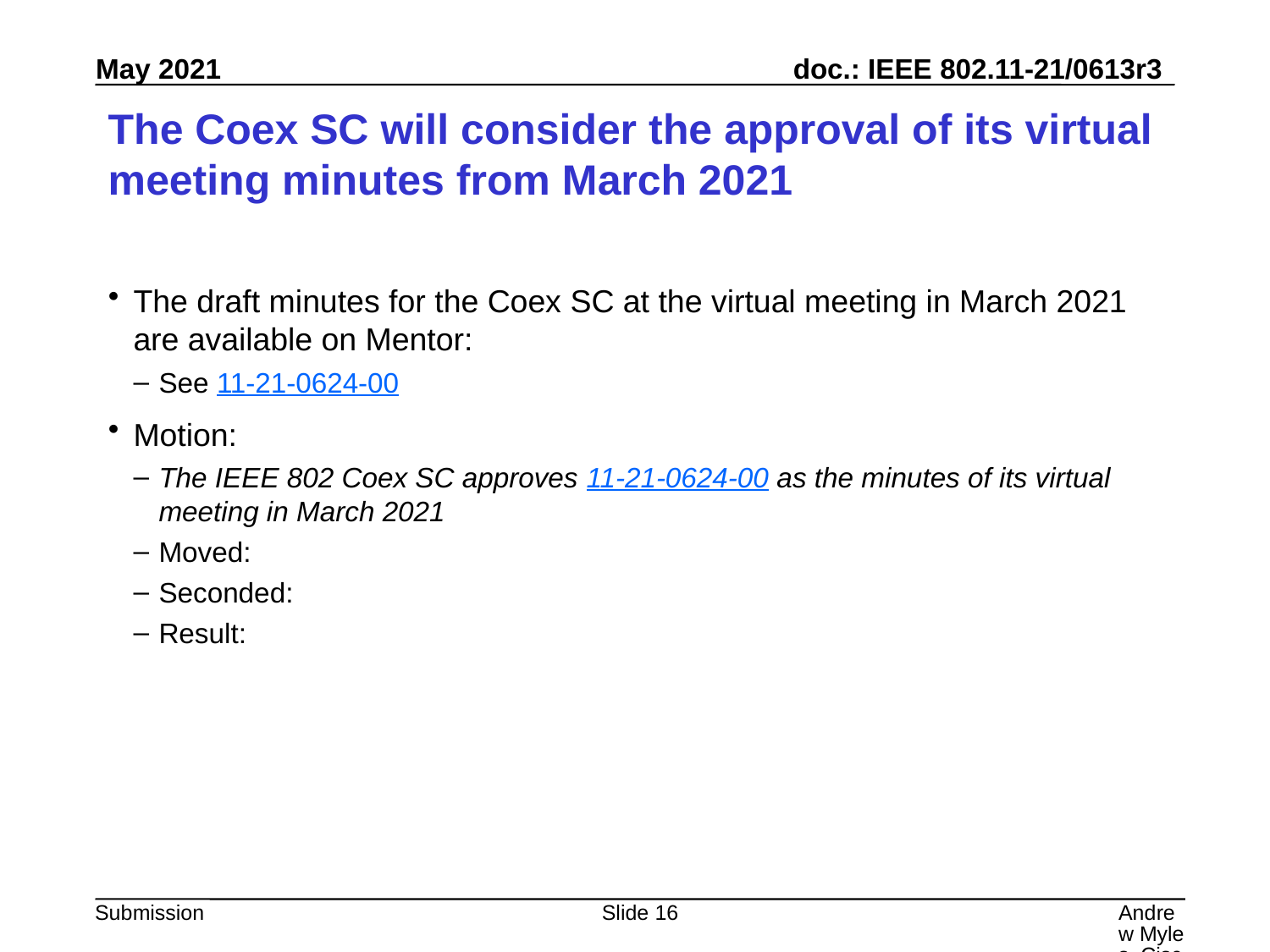

# The Coex SC will consider the approval of its virtual meeting minutes from March 2021
The draft minutes for the Coex SC at the virtual meeting in March 2021 are available on Mentor:
See 11-21-0624-00
Motion:
The IEEE 802 Coex SC approves 11-21-0624-00 as the minutes of its virtual meeting in March 2021
Moved:
Seconded:
Result:
Slide 16
Andrew Myles, Cisco